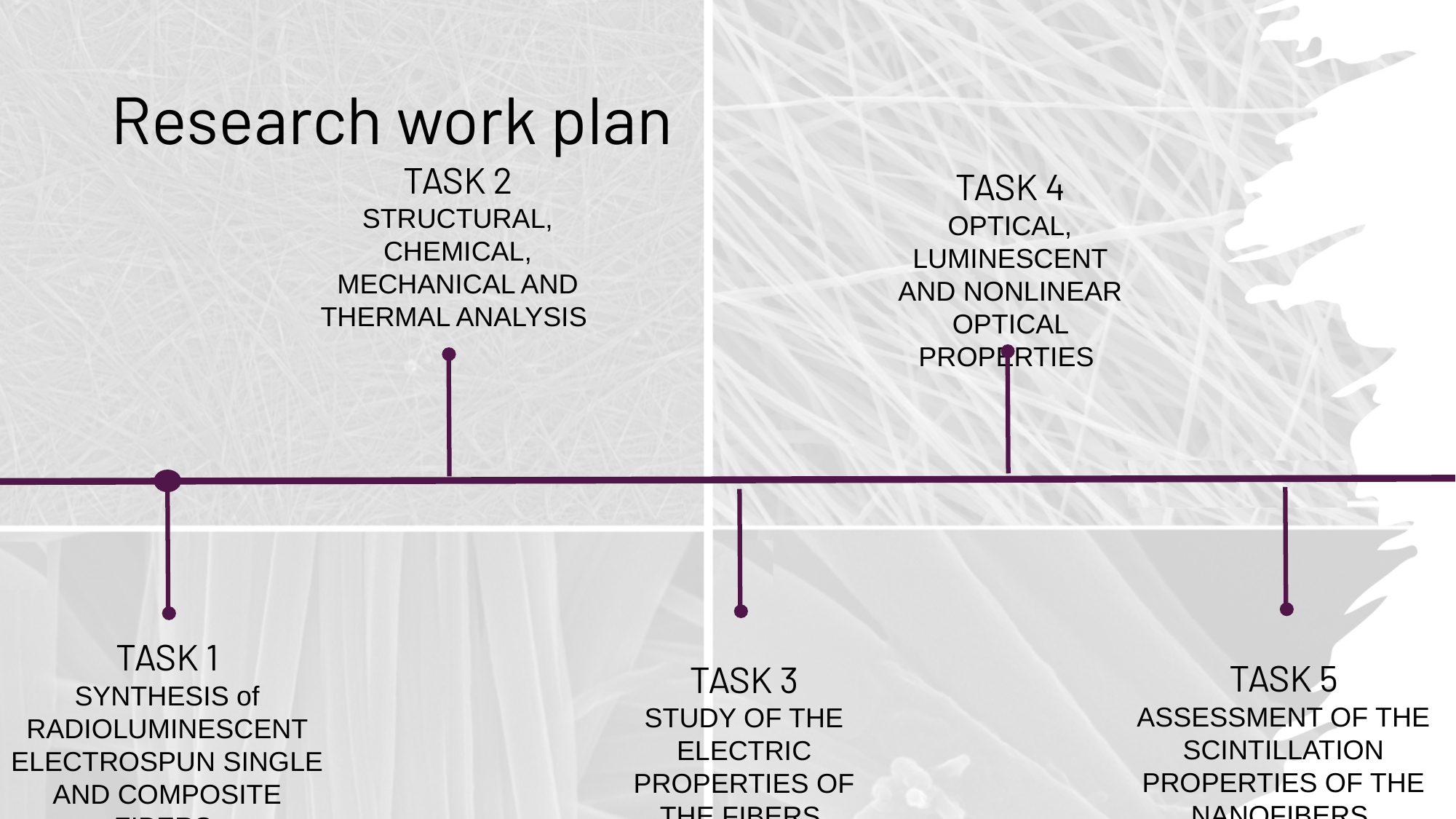

# Research work plan
TASK 2
STRUCTURAL, CHEMICAL, MECHANICAL AND THERMAL ANALYSIS
TASK 4
OPTICAL, LUMINESCENT AND NONLINEAR OPTICAL PROPERTIES

TASK 1
SYNTHESIS of RADIOLUMINESCENT ELECTROSPUN SINGLE AND COMPOSITE FIBERS
TASK 5
ASSESSMENT OF THE SCINTILLATION PROPERTIES OF THE NANOFIBERS
TASK 3
STUDY OF THE ELECTRIC PROPERTIES OF THE FIBERS